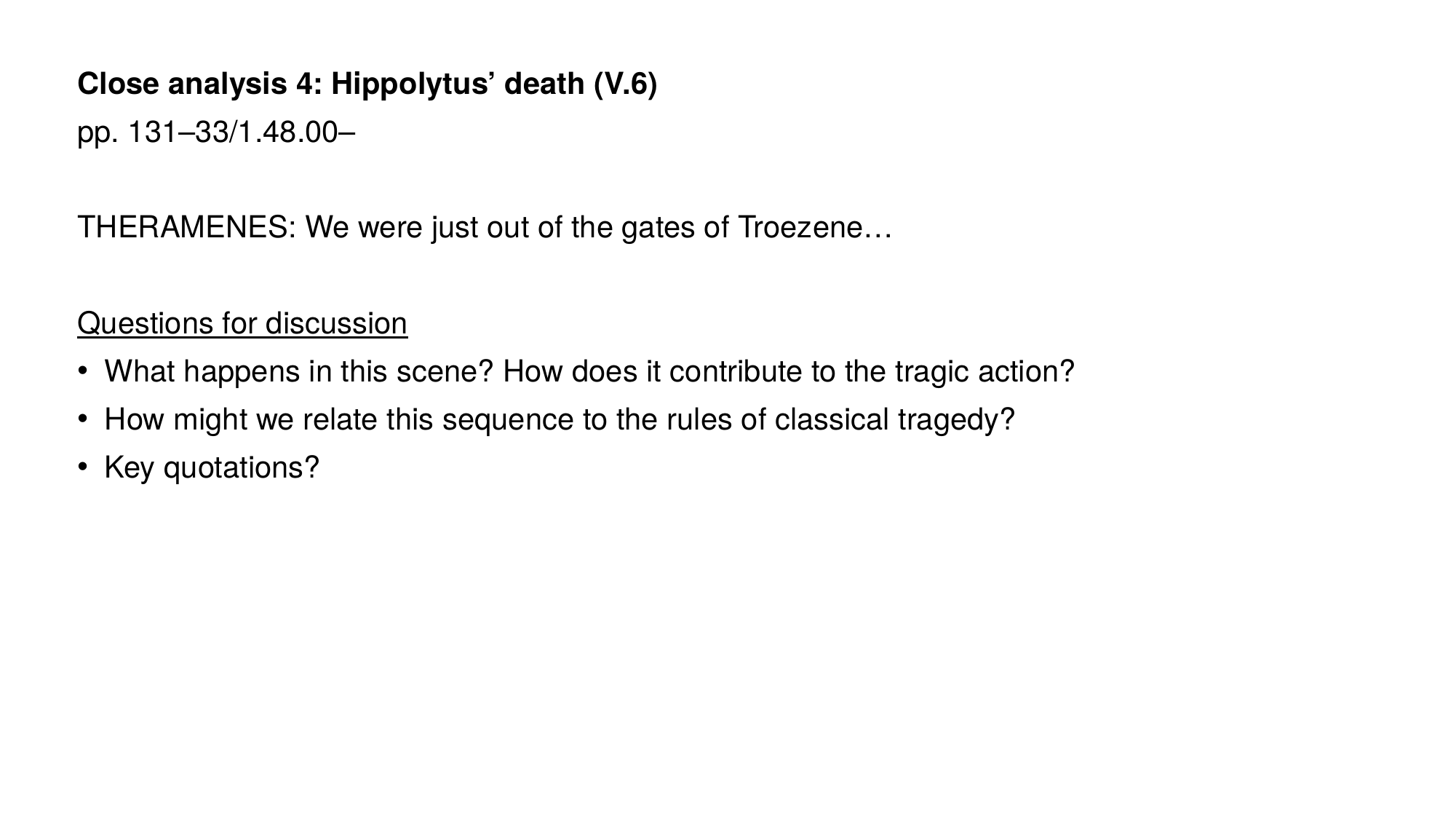

Close analysis 4: Hippolytus’ death (V.6)
pp. 131–33/1.48.00–

THERAMENES: We were just out of the gates of Troezene…

Questions for discussion
What happens in this scene? How does it contribute to the tragic action?
How might we relate this sequence to the rules of classical tragedy?
Key quotations?